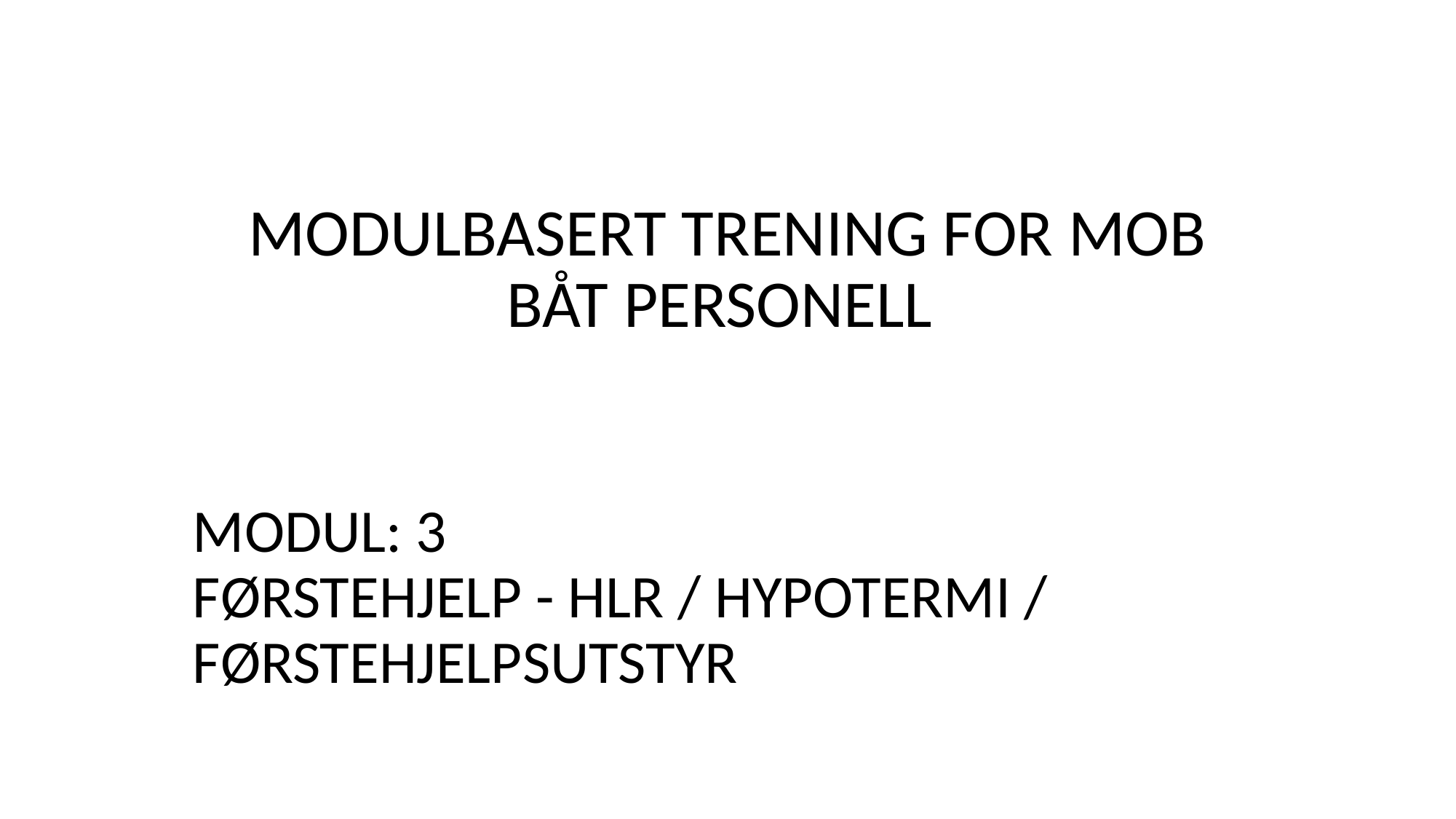

# MODULBASERT TRENING FOR MOB BÅT PERSONELL

MODUL: 3
FØRSTEHJELP - HLR / HYPOTERMI / FØRSTEHJELPSUTSTYR